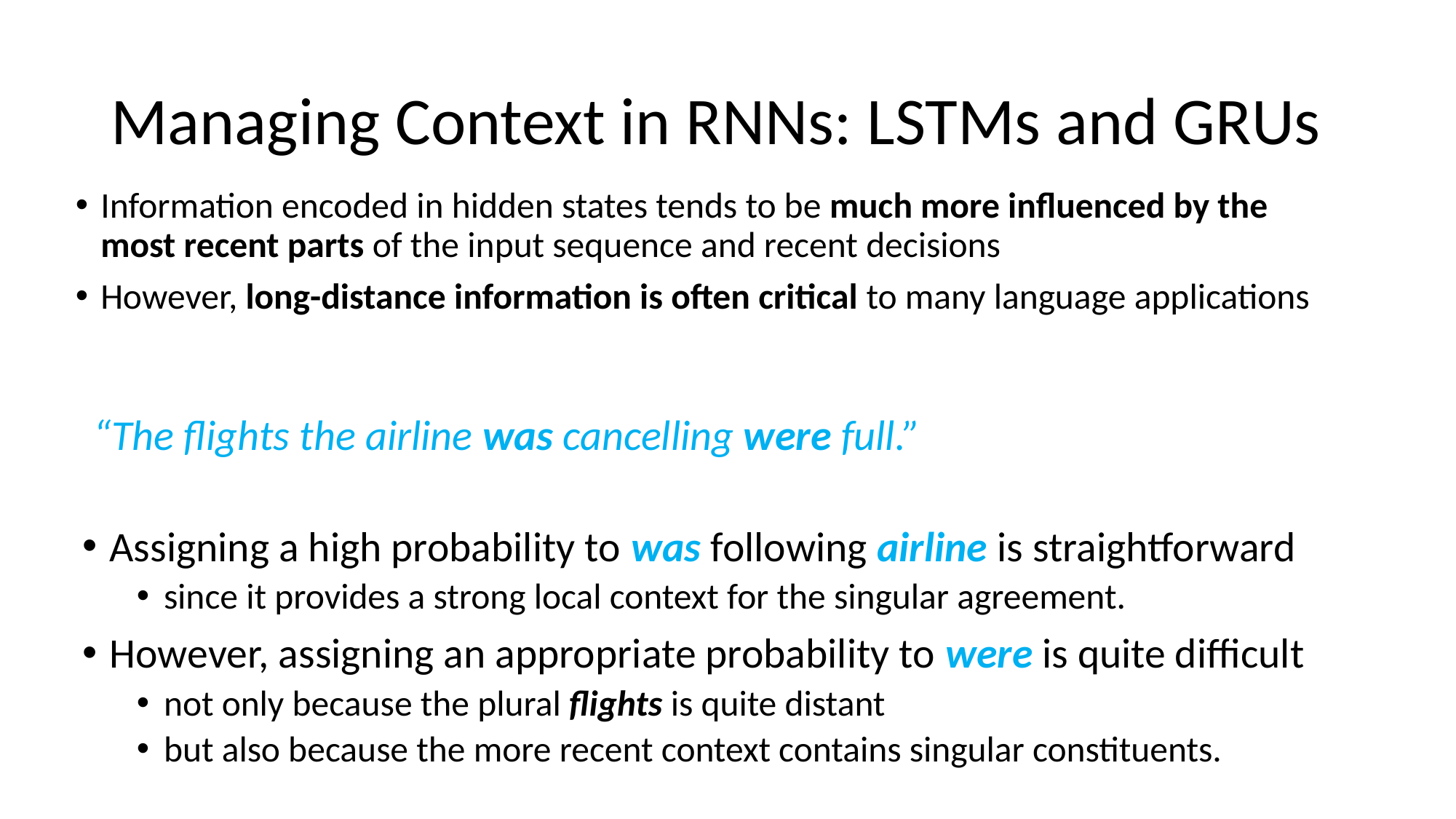

# Managing Context in RNNs: LSTMs and GRUs
Information encoded in hidden states tends to be much more influenced by the most recent parts of the input sequence and recent decisions
However, long-distance information is often critical to many language applications
“The flights the airline was cancelling were full.”
Assigning a high probability to was following airline is straightforward
since it provides a strong local context for the singular agreement.
However, assigning an appropriate probability to were is quite difficult
not only because the plural flights is quite distant
but also because the more recent context contains singular constituents.